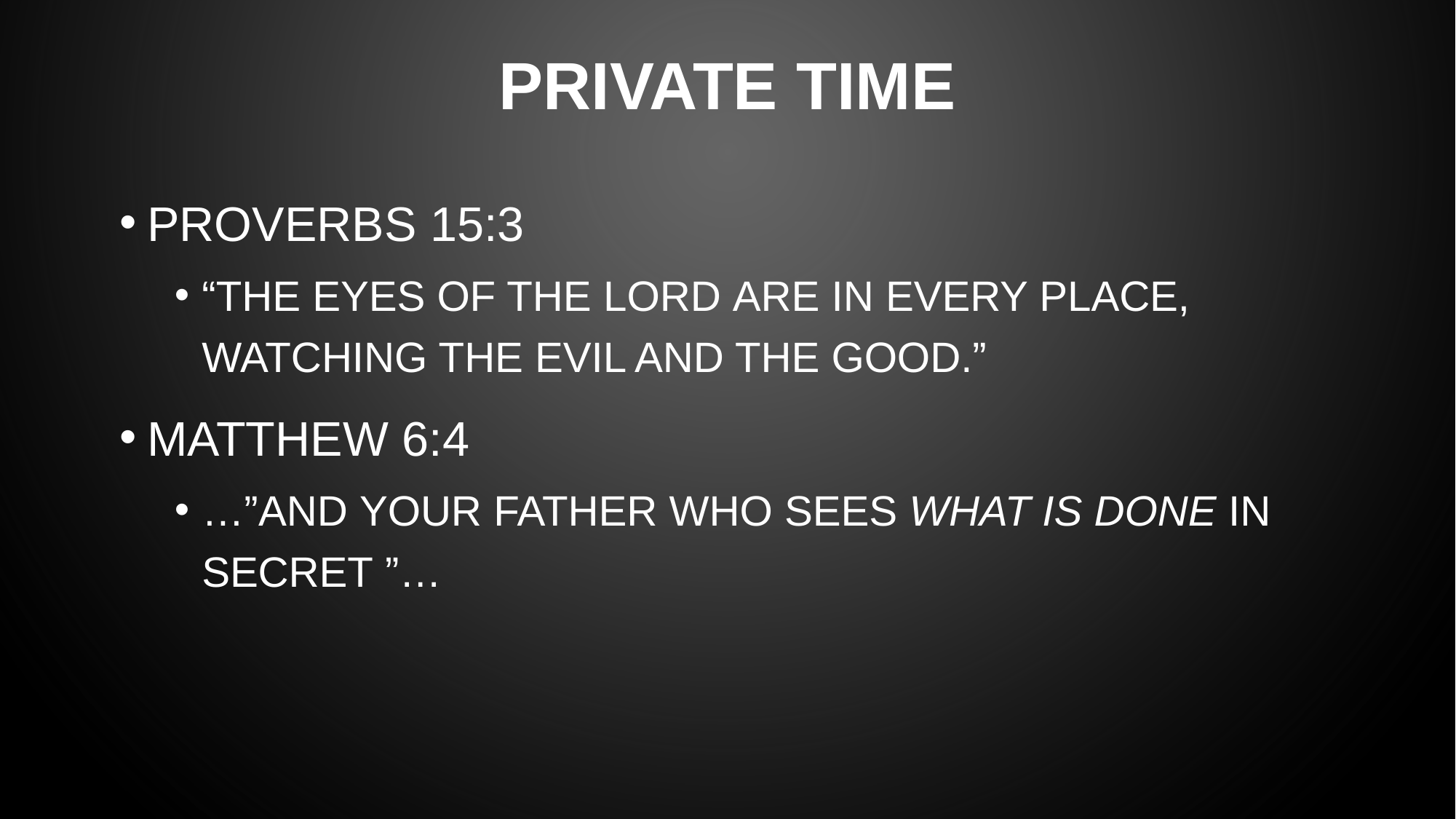

# Private time
Proverbs 15:3
“The eyes of the Lord are in every place, Watching the evil and the good.”
Matthew 6:4
…”and your Father who sees what is done in secret ”…